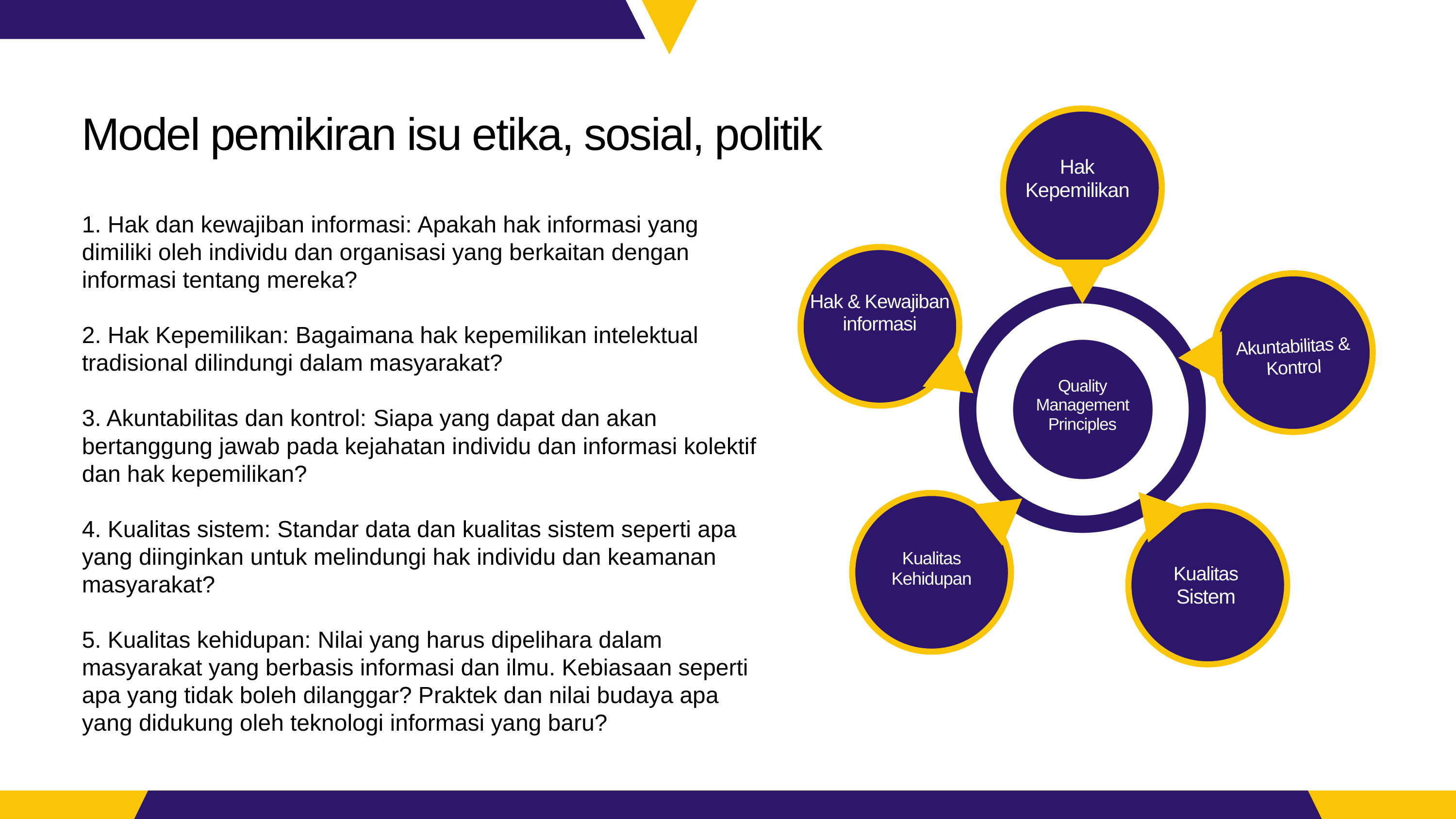

Model pemikiran isu etika, sosial, politik

Hak
Kepemilikan
1. Hak dan kewajiban informasi: Apakah hak informasi yang dimiliki oleh individu dan organisasi yang berkaitan dengan informasi tentang mereka?

2. Hak Kepemilikan: Bagaimana hak kepemilikan intelektual tradisional dilindungi dalam masyarakat?

3. Akuntabilitas dan kontrol: Siapa yang dapat dan akan bertanggung jawab pada kejahatan individu dan informasi kolektif dan hak kepemilikan?

4. Kualitas sistem: Standar data dan kualitas sistem seperti apa yang diinginkan untuk melindungi hak individu dan keamanan masyarakat?

5. Kualitas kehidupan: Nilai yang harus dipelihara dalam masyarakat yang berbasis informasi dan ilmu. Kebiasaan seperti apa yang tidak boleh dilanggar? Praktek dan nilai budaya apa yang didukung oleh teknologi informasi yang baru?

Hak & Kewajiban
informasi
Akuntabilitas & Kontrol

Quality Management Principles
Evidence Based Decision Making

Kualitas Kehidupan

Kualitas
Sistem